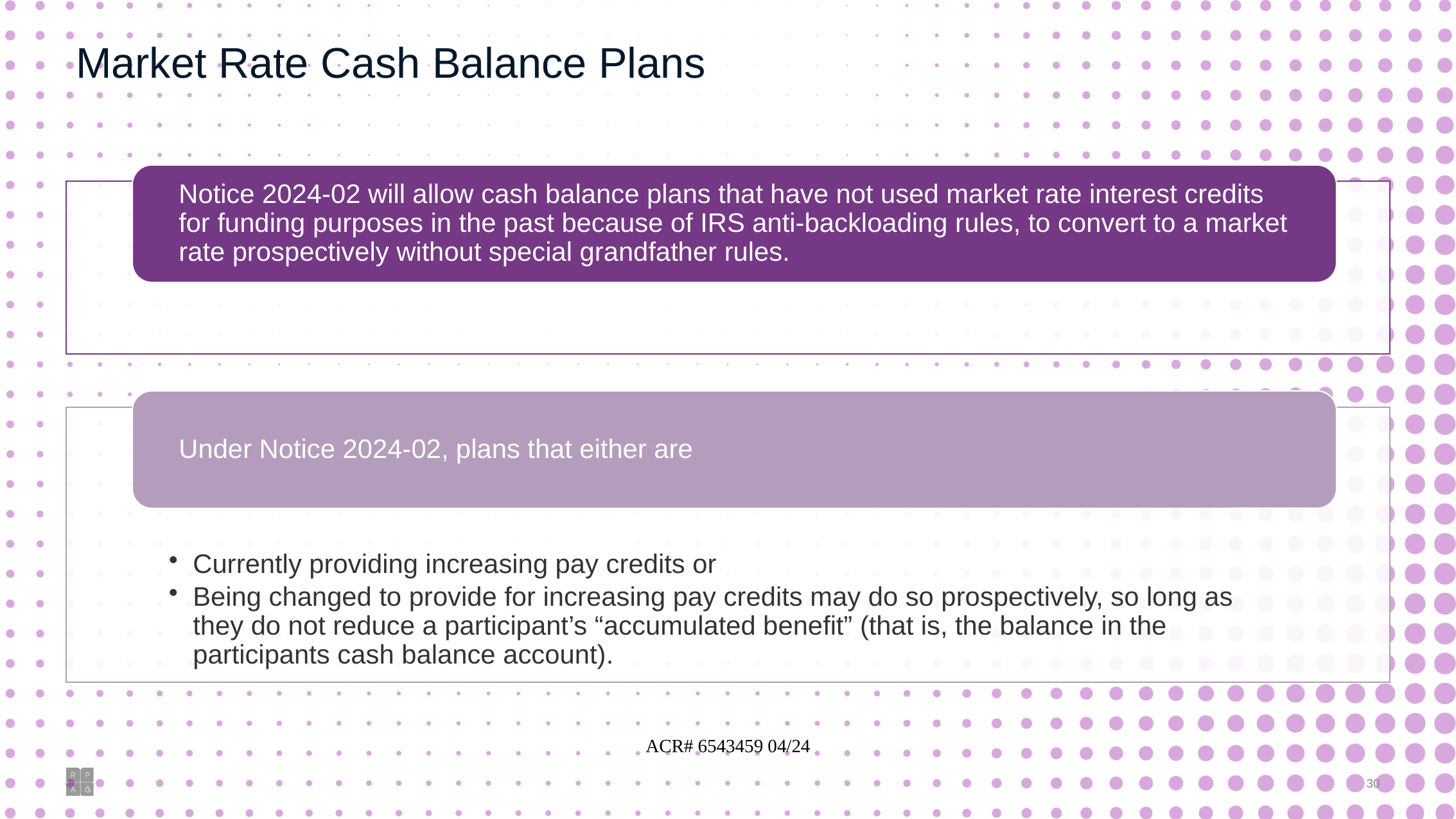

# Market Rate Cash Balance Plans
Notice 2024-02 will allow cash balance plans that have not used market rate interest credits for funding purposes in the past because of IRS anti-backloading rules, to convert to a market rate prospectively without special grandfather rules.
Currently providing increasing pay credits or
Being changed to provide for increasing pay credits may do so prospectively, so long as they do not reduce a participant’s “accumulated benefit” (that is, the balance in the participants cash balance account).
Under Notice 2024-02, plans that either are
ACR# 6543459 04/24
30